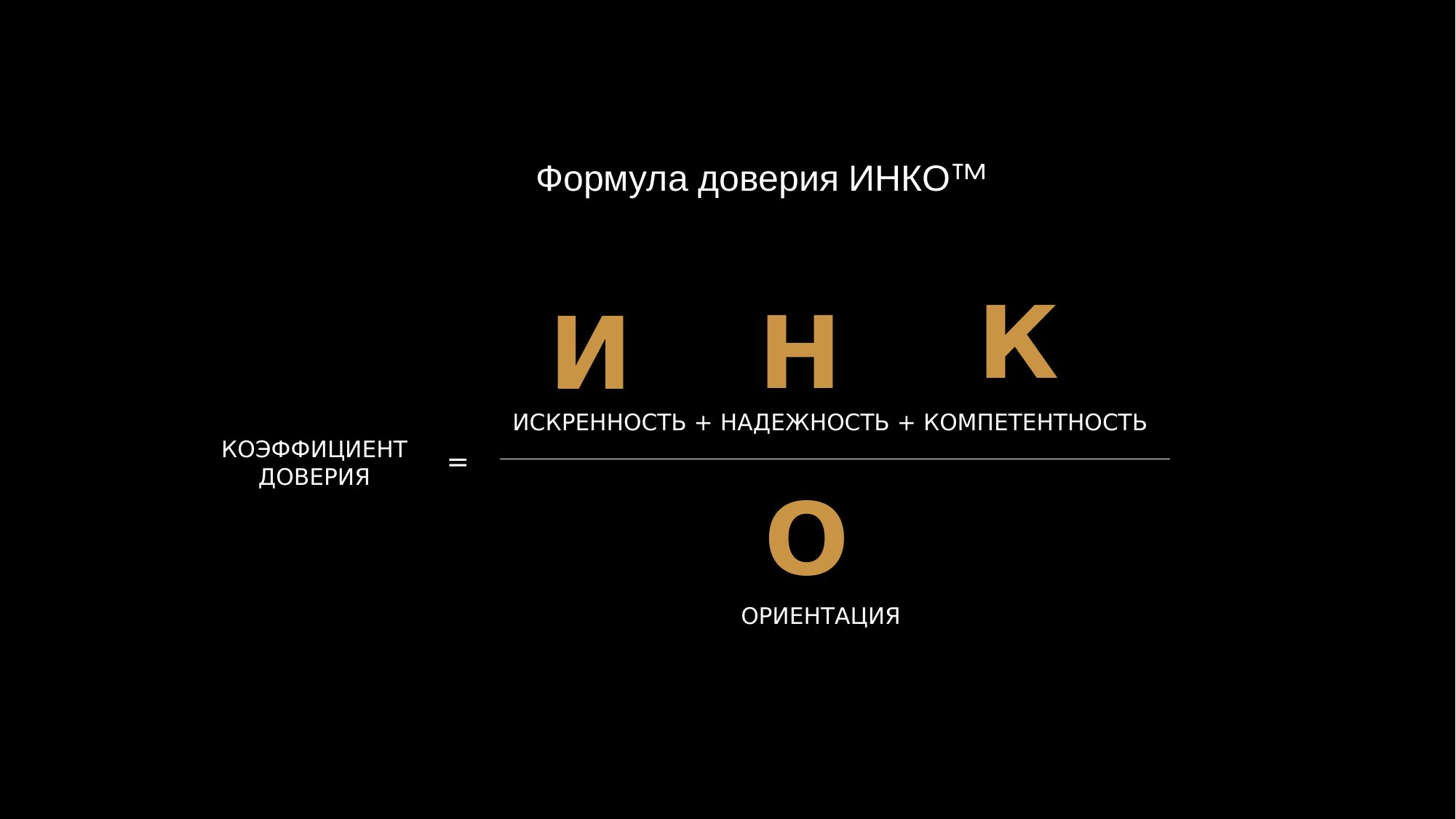

Формула доверия ИНКО™
К
Н
И
ИСКРЕННОСТЬ + НАДЕЖНОСТЬ + КОМПЕТЕНТНОСТЬ
КОЭФФИЦИЕНТ
ДОВЕРИЯ
=
О
ОРИЕНТАЦИЯ